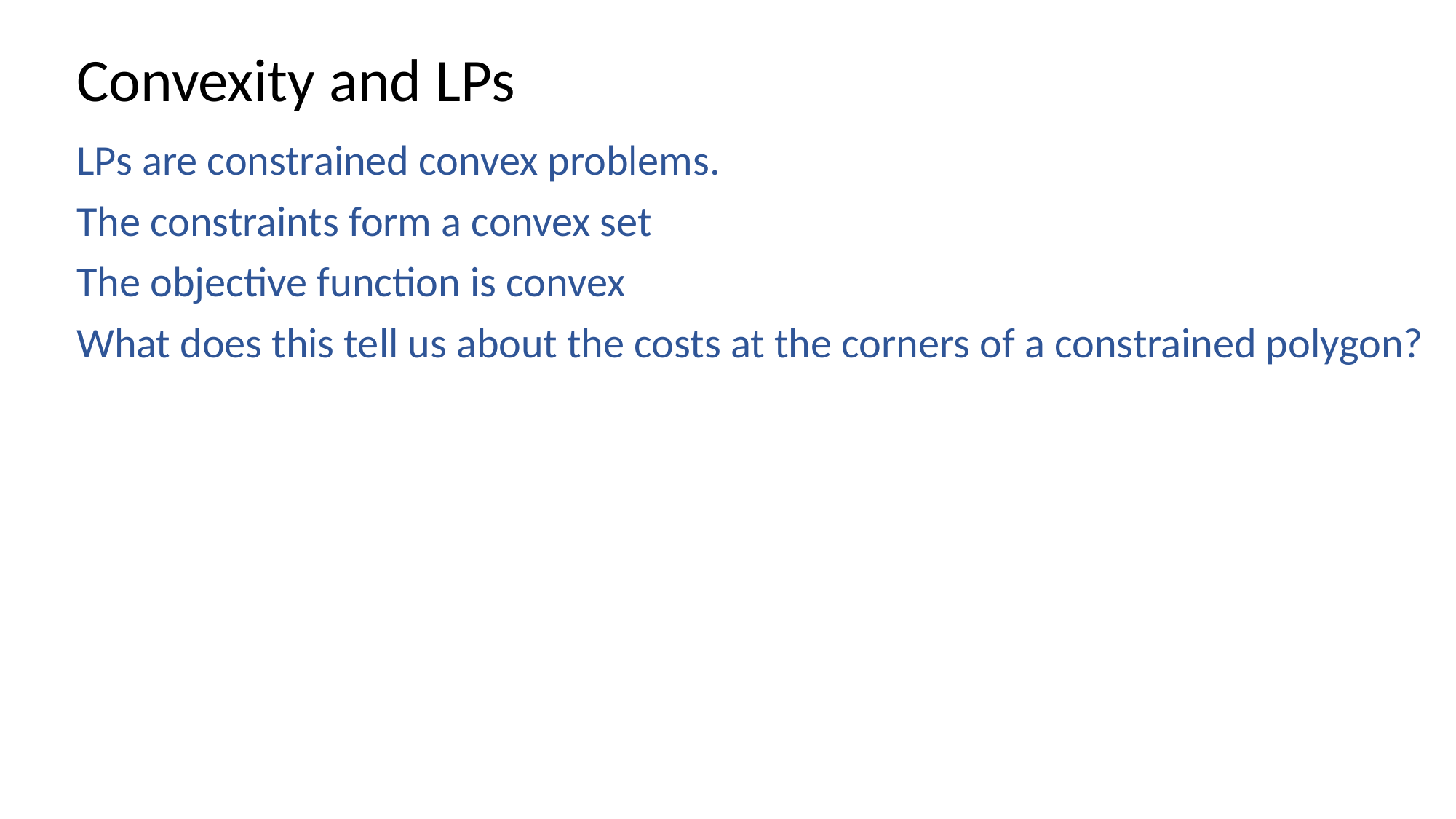

# Convexity and LPs
LPs are constrained convex problems.
The constraints form a convex set
The objective function is convex
What does this tell us about the costs at the corners of a constrained polygon?